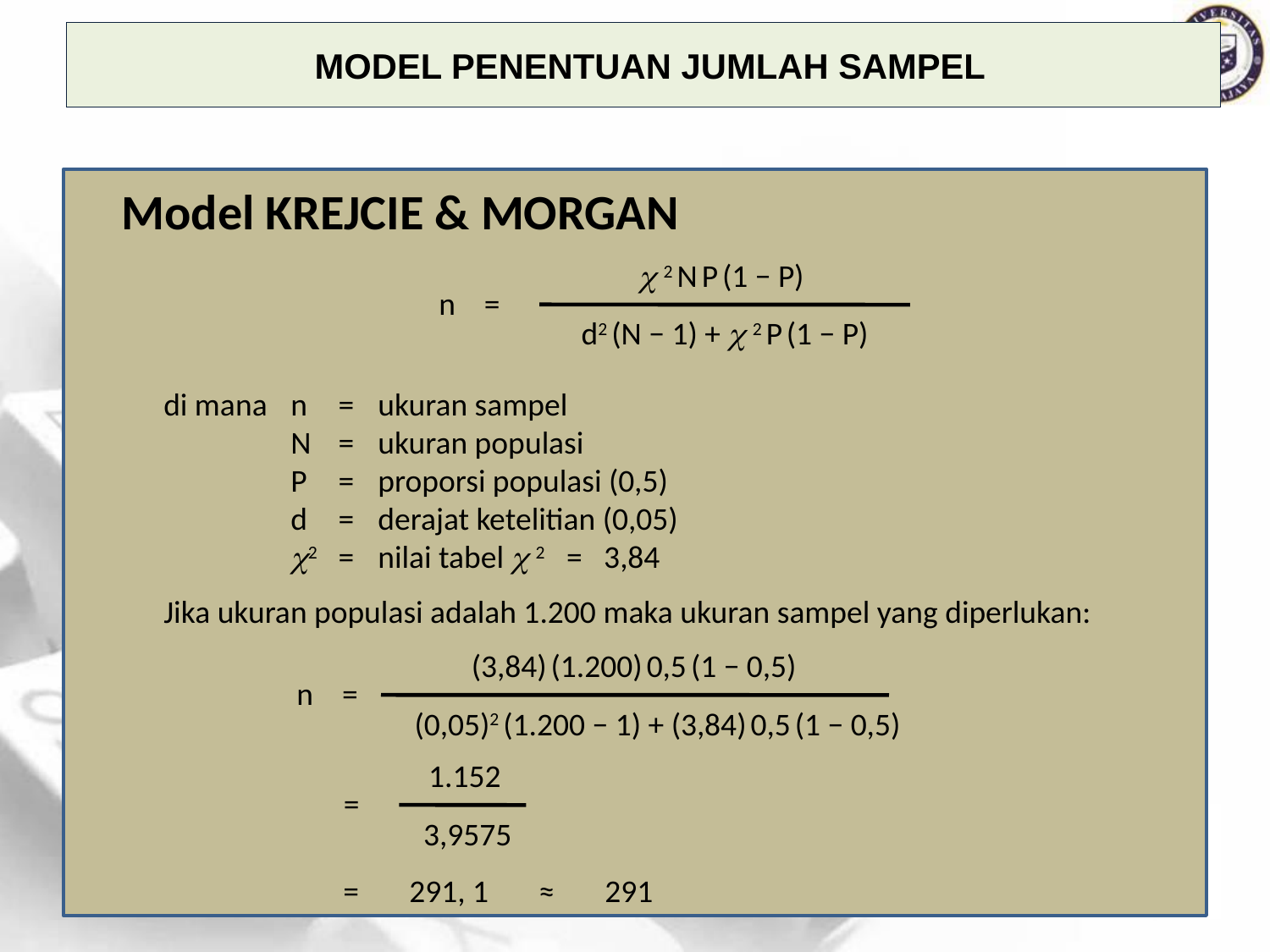

Model penentuan jumlah sampel

 Model KREJCIE & MORGAN
χ 2 N P (1 − P)
n    =
d2 (N − 1) + χ 2 P (1 − P)
di mana	n	=	ukuran sampel
	N	=	ukuran populasi
	P	=	proporsi populasi (0,5)
	d	=	derajat ketelitian (0,05)
	χ2	=	nilai tabel χ 2   =   3,84

Jika ukuran populasi adalah 1.200 maka ukuran sampel yang diperlukan:
(3,84) (1.200) 0,5 (1 − 0,5)
n    =
(0,05)2 (1.200 − 1) + (3,84) 0,5 (1 − 0,5)
1.152
    =
3,9575
    =       291, 1       ≈       291